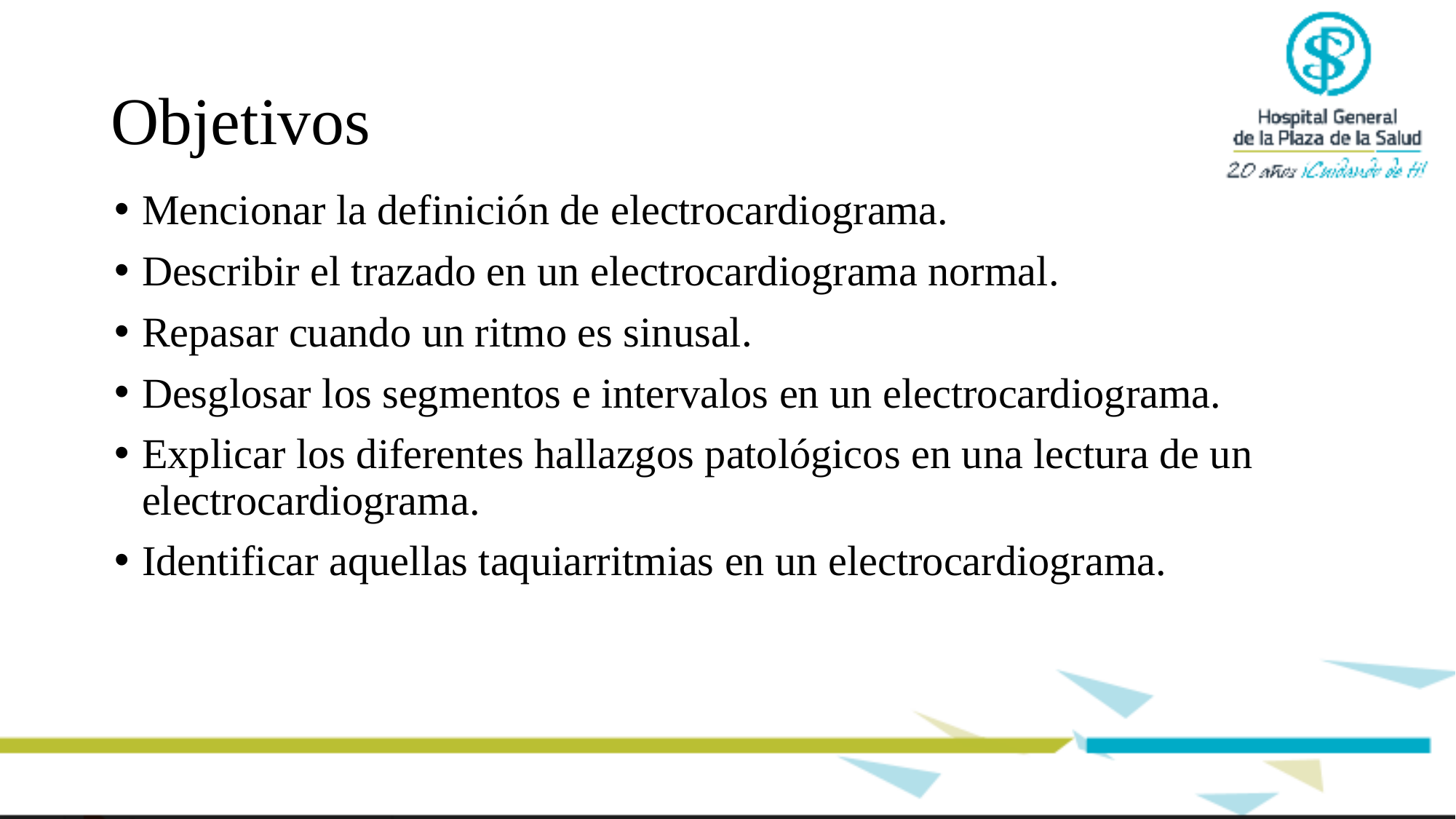

# Objetivos
Mencionar la definición de electrocardiograma.
Describir el trazado en un electrocardiograma normal.
Repasar cuando un ritmo es sinusal.
Desglosar los segmentos e intervalos en un electrocardiograma.
Explicar los diferentes hallazgos patológicos en una lectura de un electrocardiograma.
Identificar aquellas taquiarritmias en un electrocardiograma.